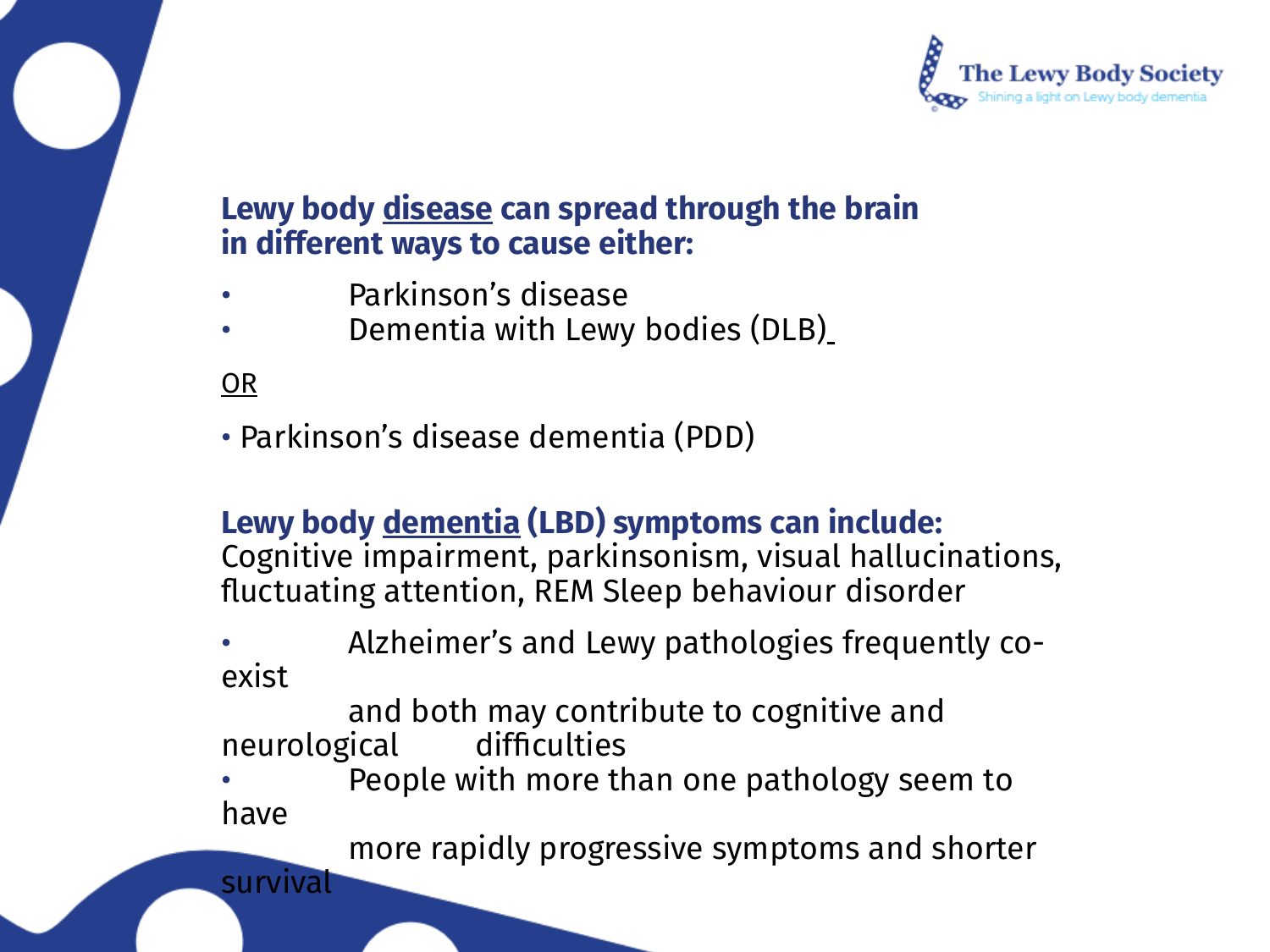

Lewy body disease can spread through the brain
in different ways to cause either:
•	Parkinson’s disease
•	Dementia with Lewy bodies (DLB)
OR
• Parkinson’s disease dementia (PDD)
Lewy body dementia (LBD) symptoms can include:
Cognitive impairment, parkinsonism, visual hallucinations, fluctuating attention, REM Sleep behaviour disorder
•	Alzheimer’s and Lewy pathologies frequently co-exist
	and both may contribute to cognitive and neurological 	difficulties
•	People with more than one pathology seem to have
	more rapidly progressive symptoms and shorter survival